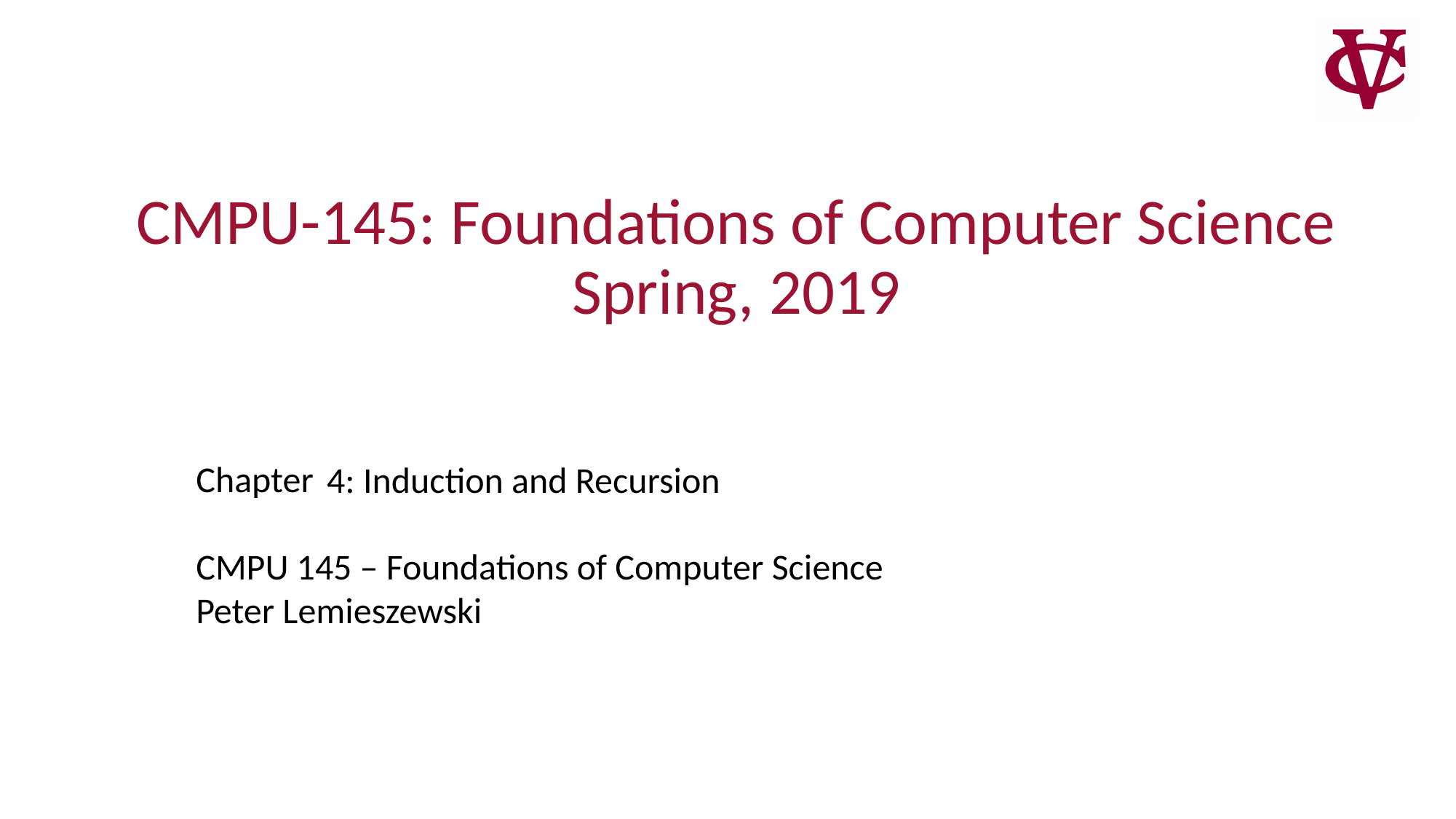

# CMPU-145: Foundations of Computer Science Spring, 2019
4: Induction and Recursion